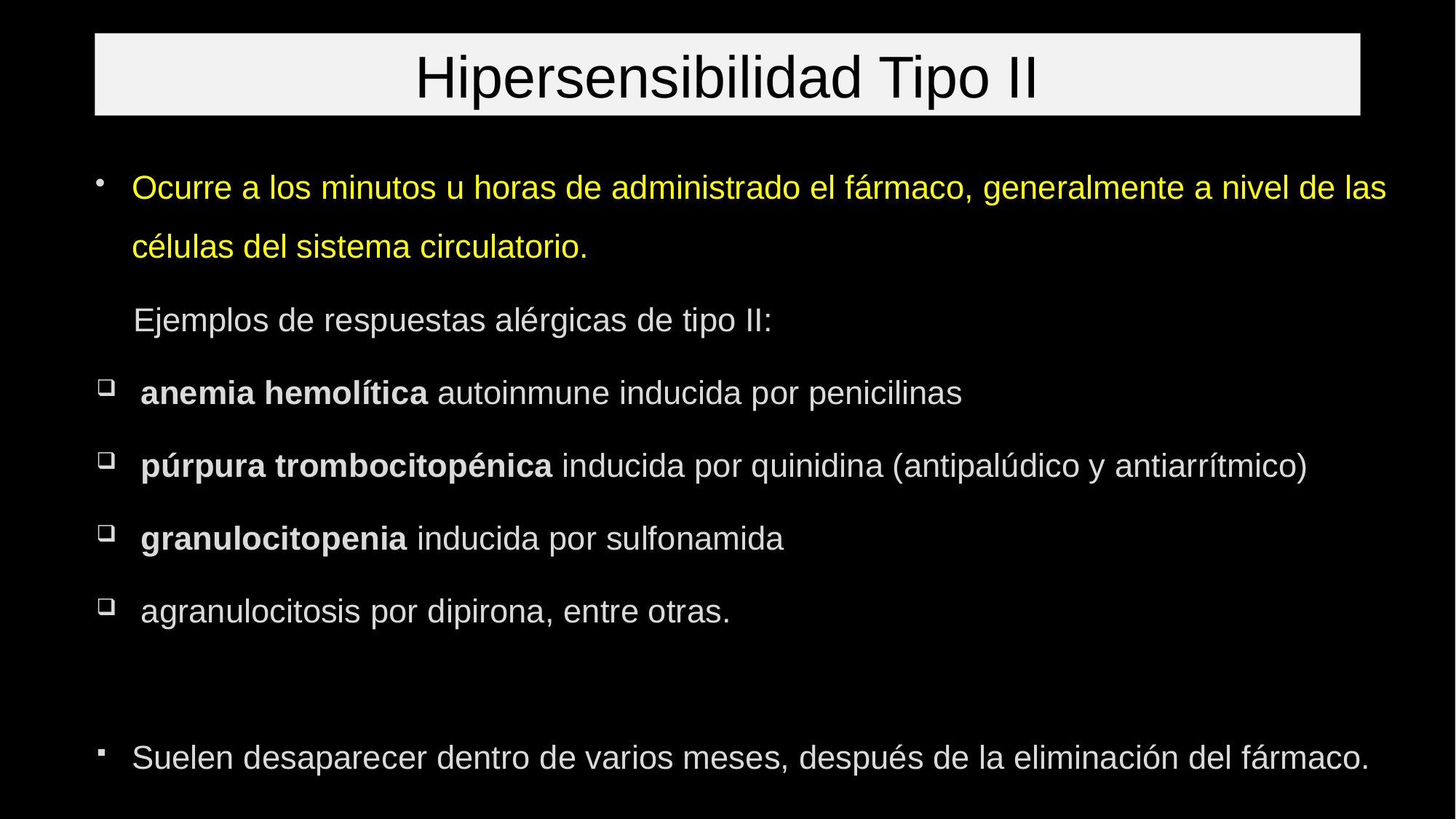

# Hipersensibilidad Tipo II
Ocurre a los minutos u horas de administrado el fármaco, generalmente a nivel de las células del sistema circulatorio.
    Ejemplos de respuestas alérgicas de tipo II:
 anemia hemolítica autoinmune inducida por penicilinas
 púrpura trombocitopénica inducida por quinidina (antipalúdico y antiarrítmico)
 granulocitopenia inducida por sulfonamida
 agranulocitosis por dipirona, entre otras.

Suelen desaparecer dentro de varios meses, después de la eliminación del fármaco.